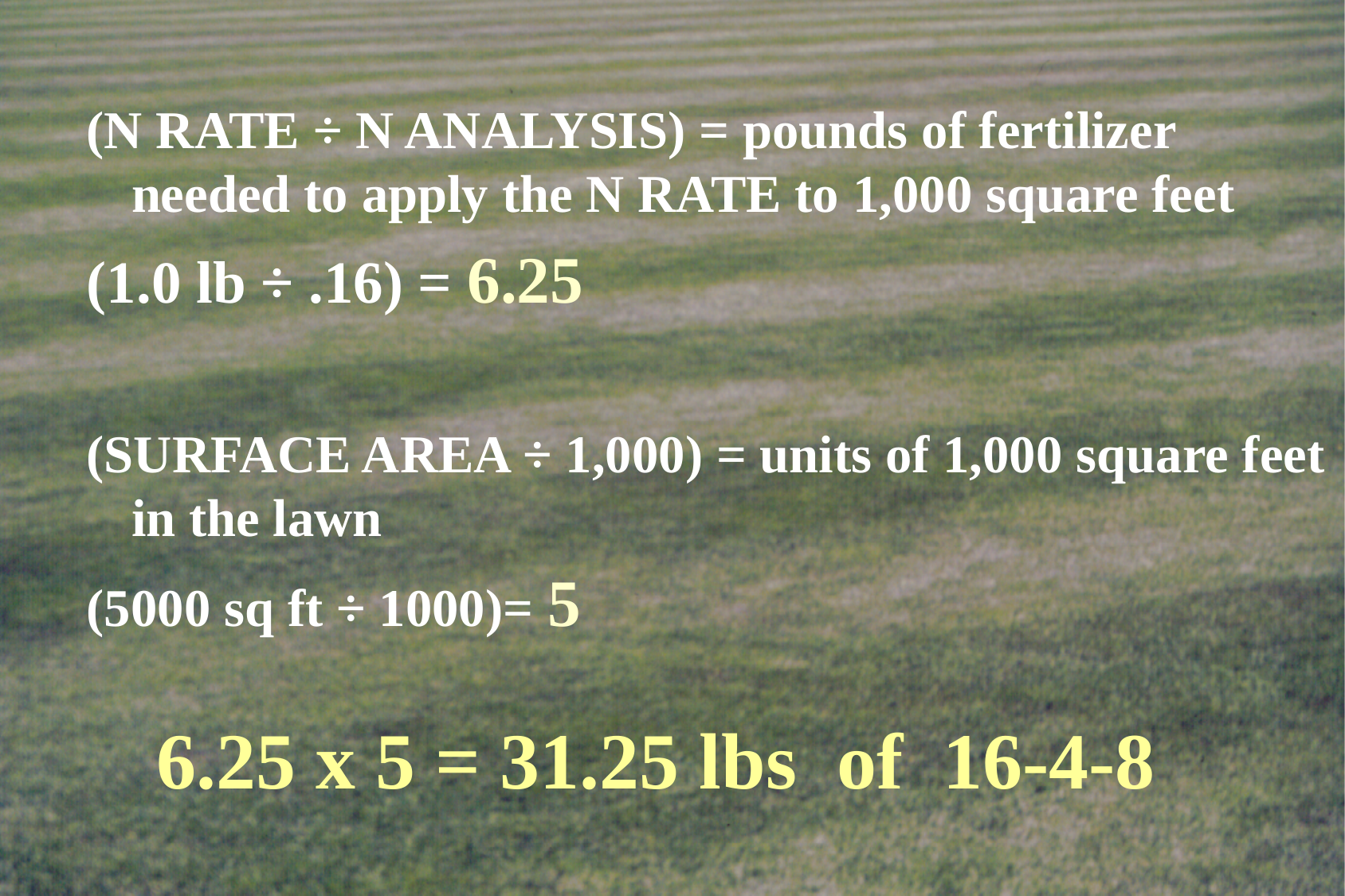

(N RATE ÷ N ANALYSIS) = pounds of fertilizer needed to apply the N RATE to 1,000 square feet
(1.0 lb ÷ .16) = 6.25

(SURFACE AREA ÷ 1,000) = units of 1,000 square feet in the lawn
(5000 sq ft ÷ 1000)= 5
# 6.25 x 5 = 31.25 lbs  of  16-4-8